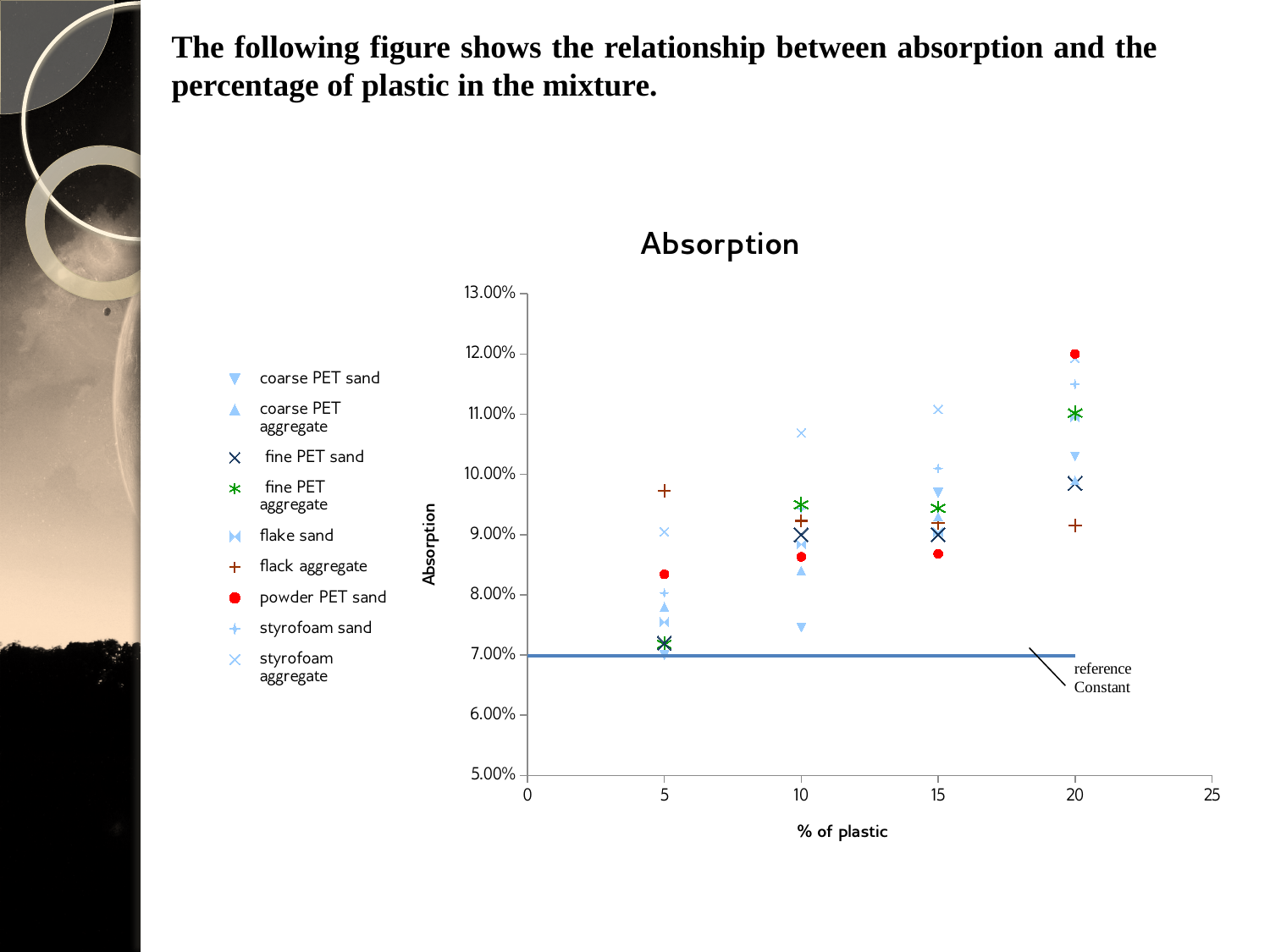

The following figure shows the relationship between absorption and the percentage of plastic in the mixture.

### Chart: Absorption

| Category |  |  |  |  |  |  |  |  |  |  |
|---|---|---|---|---|---|---|---|---|---|---|